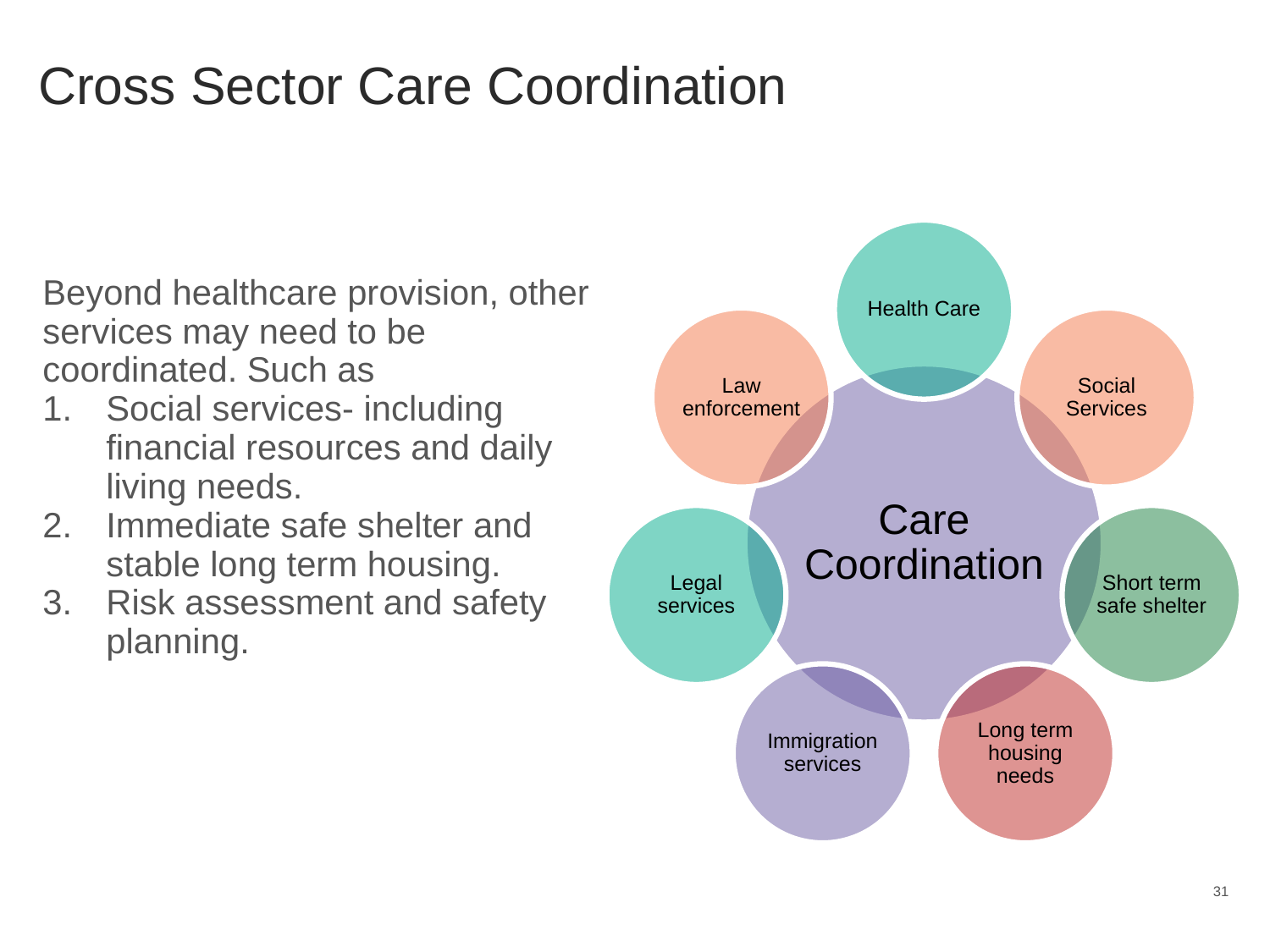

# Cross Sector Care Coordination
Care Coordination
Health Care
Social Services
Short term safe shelter
Long term housing needs
Immigration services
Legal services
Law enforcement
Beyond healthcare provision, other services may need to be coordinated. Such as
Social services- including financial resources and daily living needs.
Immediate safe shelter and stable long term housing.
Risk assessment and safety planning.
31